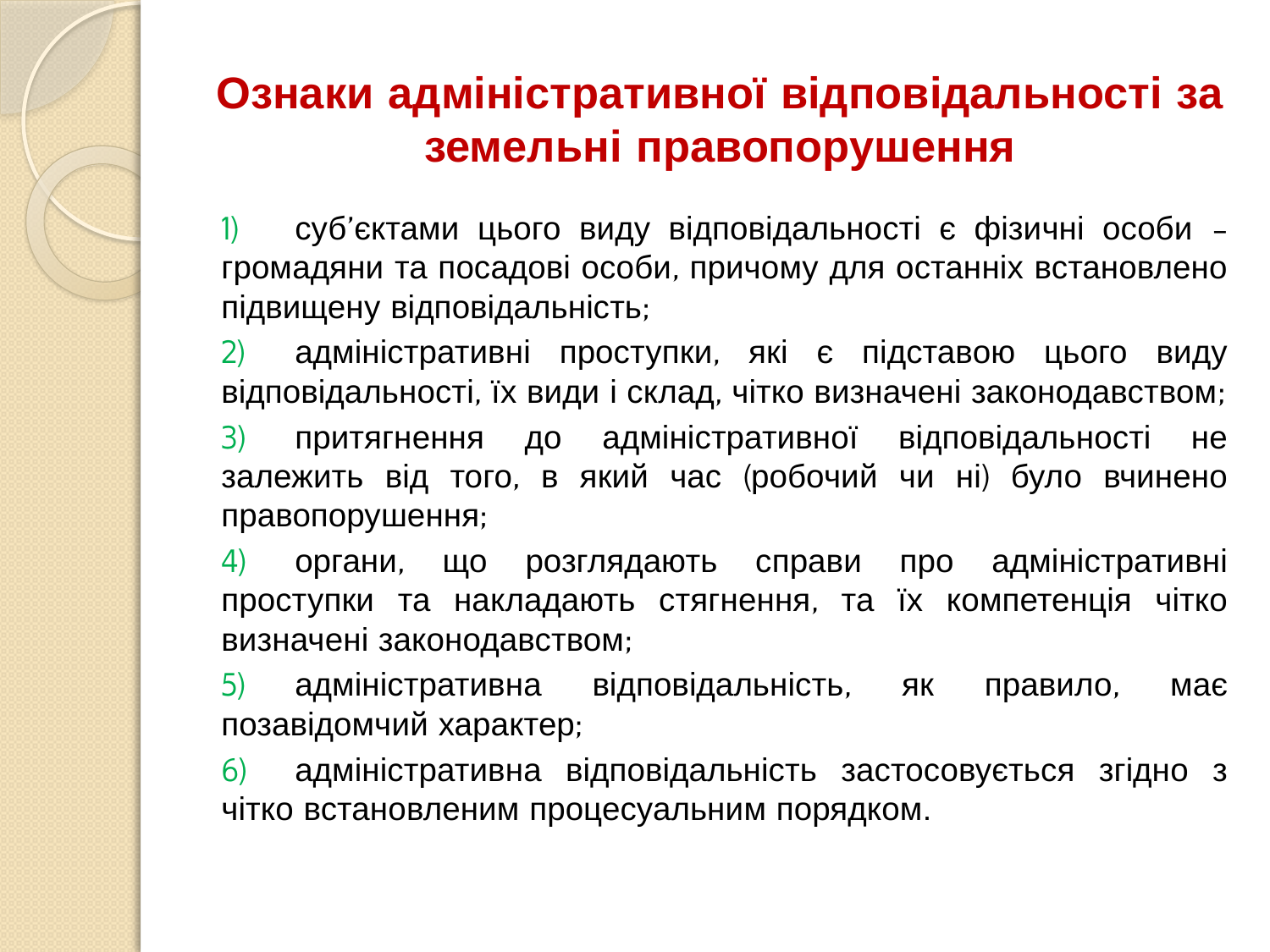

# Ознаки адміністративної відповідальності за земельні правопорушення
1)	суб’єктами цього виду відповідальності є фізичні особи – громадяни та посадові особи, причому для останніх встановлено підвищену відповідальність;
2)	адміністративні проступки, які є підставою цього виду відповідальності, їх види і склад, чітко визначені законодавством;
3)	притягнення до адміністративної відповідальності не залежить від того, в який час (робочий чи ні) було вчинено правопорушення;
4)	органи, що розглядають справи про адміністративні проступки та накладають стягнення, та їх компетенція чітко визначені законодавством;
5)	адміністративна відповідальність, як правило, має позавідомчий характер;
6)	адміністративна відповідальність застосовується згідно з чітко встановленим процесуальним порядком.